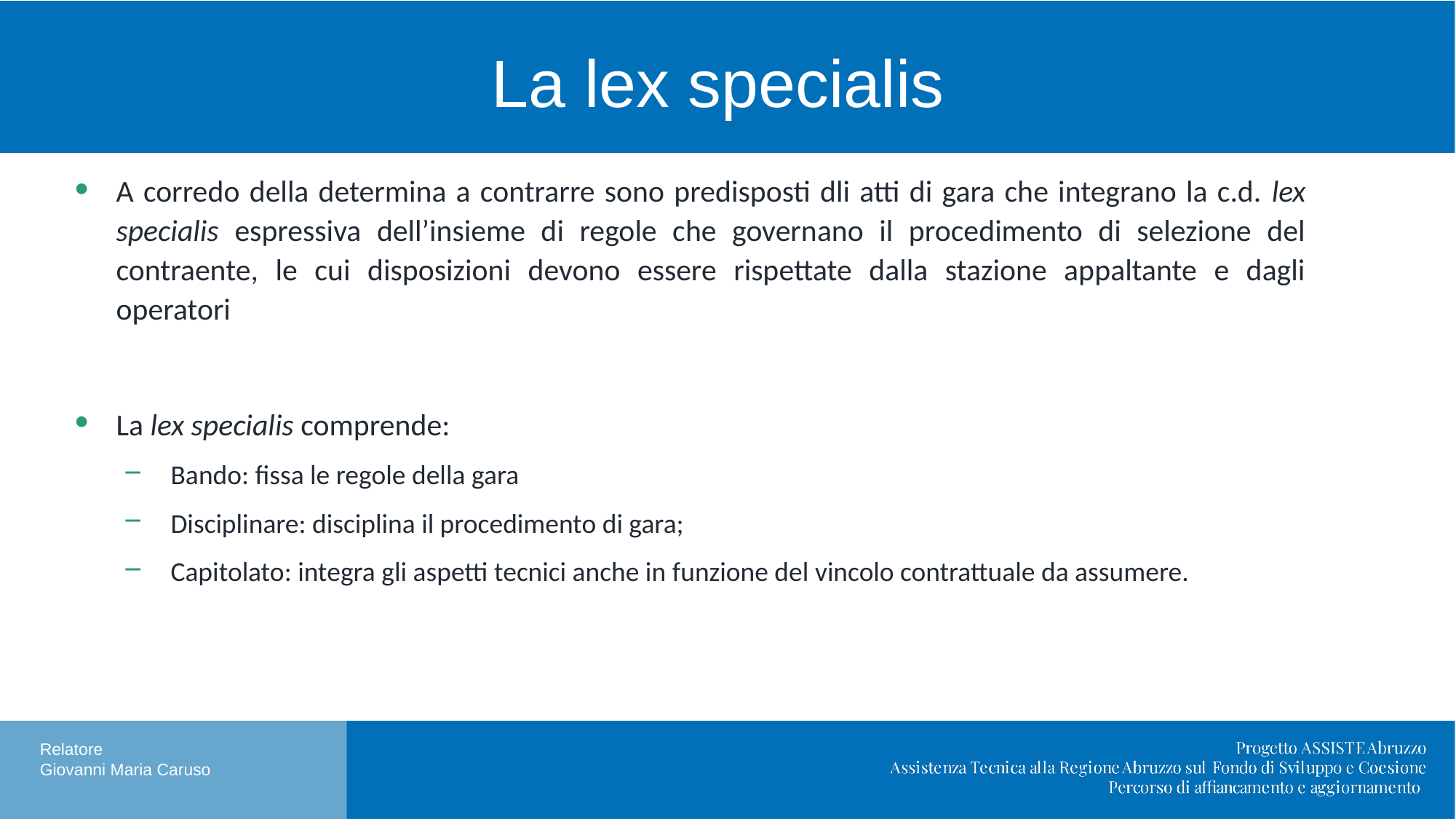

# La lex specialis
A corredo della determina a contrarre sono predisposti dli atti di gara che integrano la c.d. lex specialis espressiva dell’insieme di regole che governano il procedimento di selezione del contraente, le cui disposizioni devono essere rispettate dalla stazione appaltante e dagli operatori

La lex specialis comprende:
Bando: fissa le regole della gara
Disciplinare: disciplina il procedimento di gara;
Capitolato: integra gli aspetti tecnici anche in funzione del vincolo contrattuale da assumere.

Nuovo DL Semplificazioni: cosa cambia in materia di appalti pubblici.
Relatore
Giovanni Maria Caruso